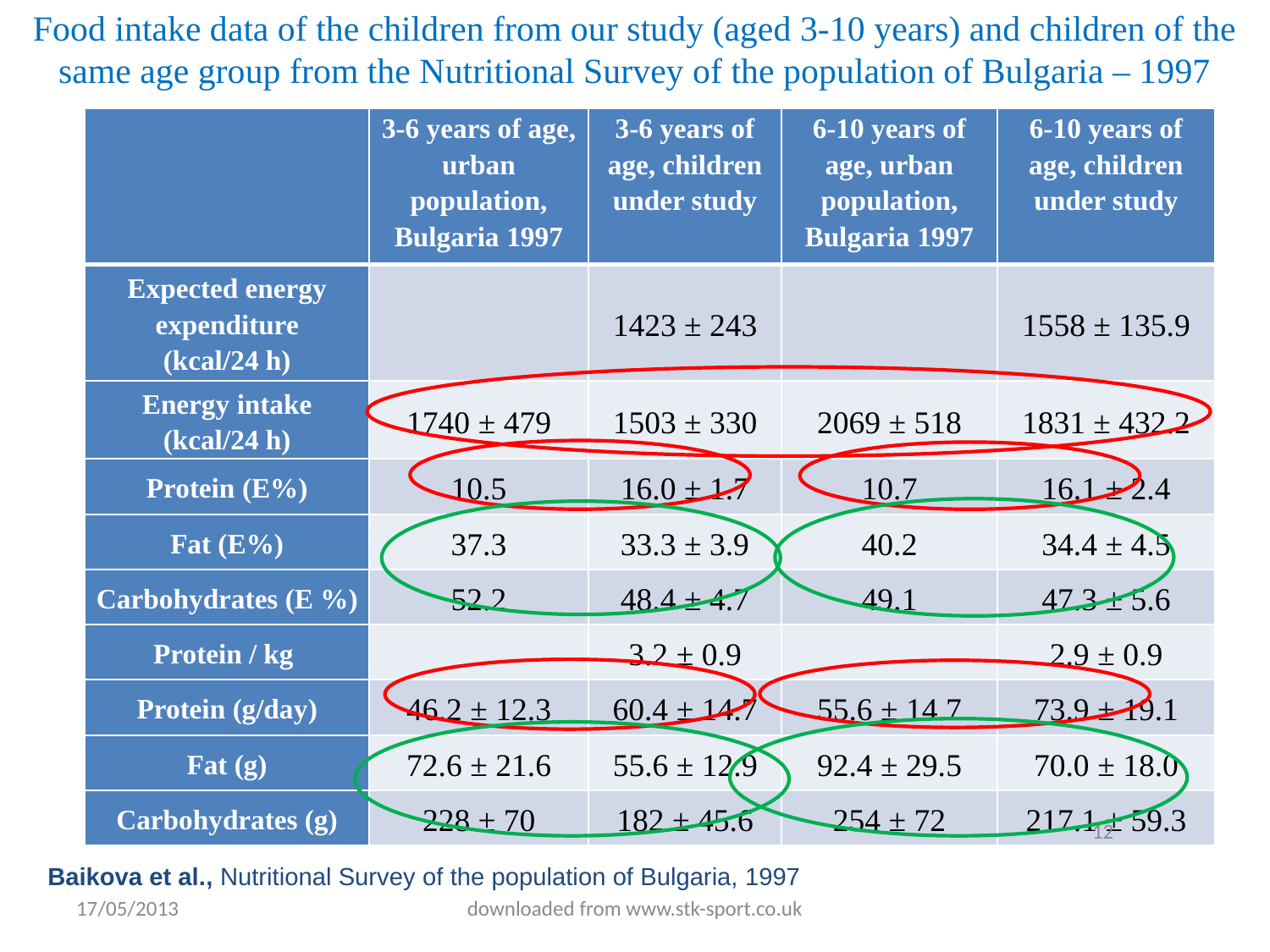

Food intake data of the children from our study (aged 3-10 years) and children of the same age group from the Nutritional Survey of the population of Bulgaria – 1997
|  | 3-6 years of age, urban population, Bulgaria 1997 | 3-6 years of age, children under study | 6-10 years of age, urban population, Bulgaria 1997 | 6-10 years of age, children under study |
| --- | --- | --- | --- | --- |
| Expected energy expenditure (kcal/24 h) |  | 1423 ± 243 |  | 1558 ± 135.9 |
| Energy intake (kcal/24 h) | 1740 ± 479 | 1503 ± 330 | 2069 ± 518 | 1831 ± 432.2 |
| Protein (Е%) | 10.5 | 16.0 ± 1.7 | 10.7 | 16.1 ± 2.4 |
| Fat (E%) | 37.3 | 33.3 ± 3.9 | 40.2 | 34.4 ± 4.5 |
| Carbohydrates (E %) | 52.2 | 48.4 ± 4.7 | 49.1 | 47.3 ± 5.6 |
| Protein / kg |  | 3.2 ± 0.9 |  | 2.9 ± 0.9 |
| Protein (g/day) | 46.2 ± 12.3 | 60.4 ± 14.7 | 55.6 ± 14.7 | 73.9 ± 19.1 |
| Fat (g) | 72.6 ± 21.6 | 55.6 ± 12.9 | 92.4 ± 29.5 | 70.0 ± 18.0 |
| Carbohydrates (g) | 228 ± 70 | 182 ± 45.6 | 254 ± 72 | 217.1 ± 59.3 |

12
Baikova et al., Nutritional Survey of the population of Bulgaria, 1997
17/05/2013
downloaded from www.stk-sport.co.uk